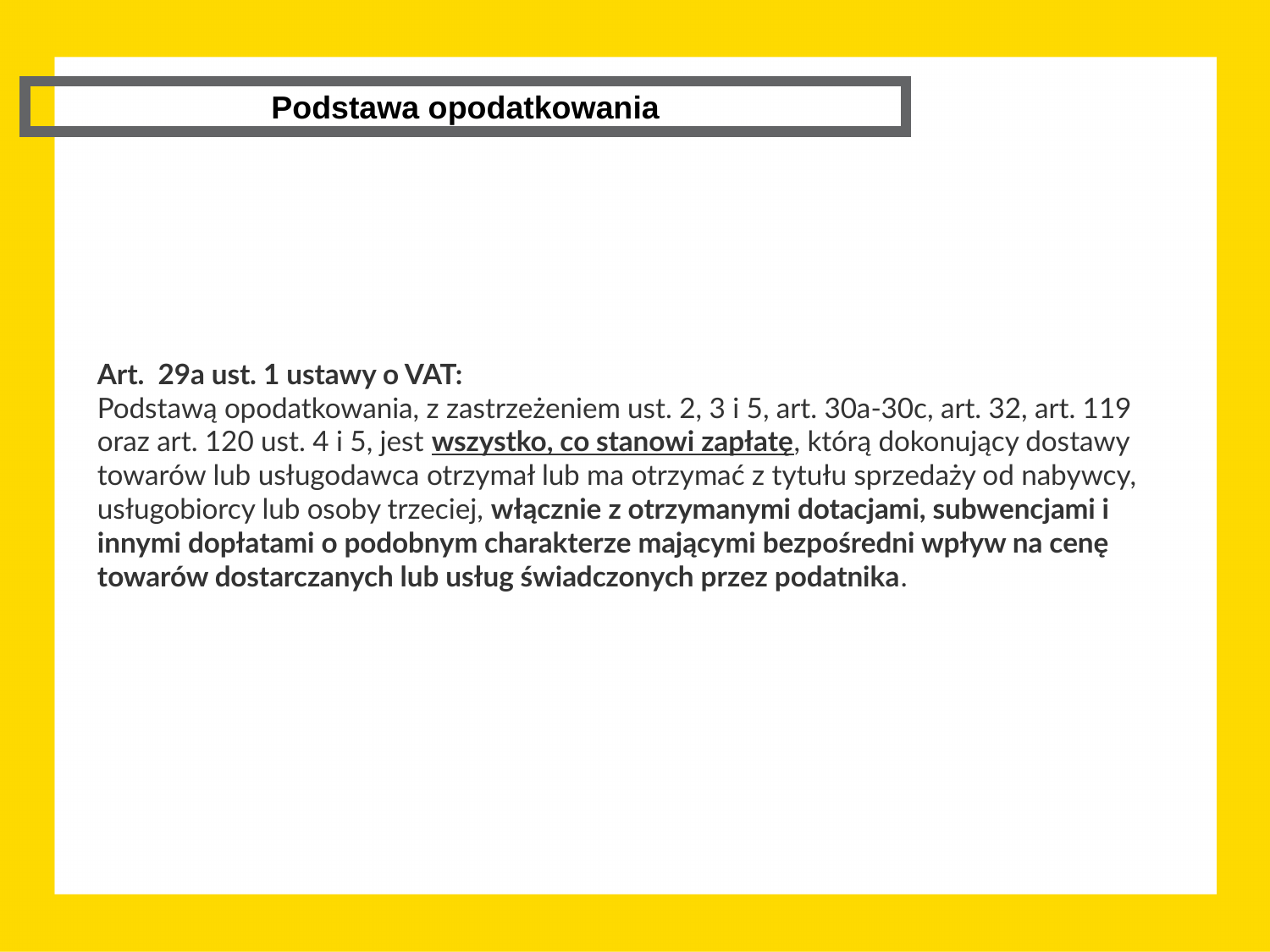

Podstawa opodatkowania
Art.  29a ust. 1 ustawy o VAT:
Podstawą opodatkowania, z zastrzeżeniem ust. 2, 3 i 5, art. 30a-30c, art. 32, art. 119 oraz art. 120 ust. 4 i 5, jest wszystko, co stanowi zapłatę, którą dokonujący dostawy towarów lub usługodawca otrzymał lub ma otrzymać z tytułu sprzedaży od nabywcy, usługobiorcy lub osoby trzeciej, włącznie z otrzymanymi dotacjami, subwencjami i innymi dopłatami o podobnym charakterze mającymi bezpośredni wpływ na cenę towarów dostarczanych lub usług świadczonych przez podatnika.